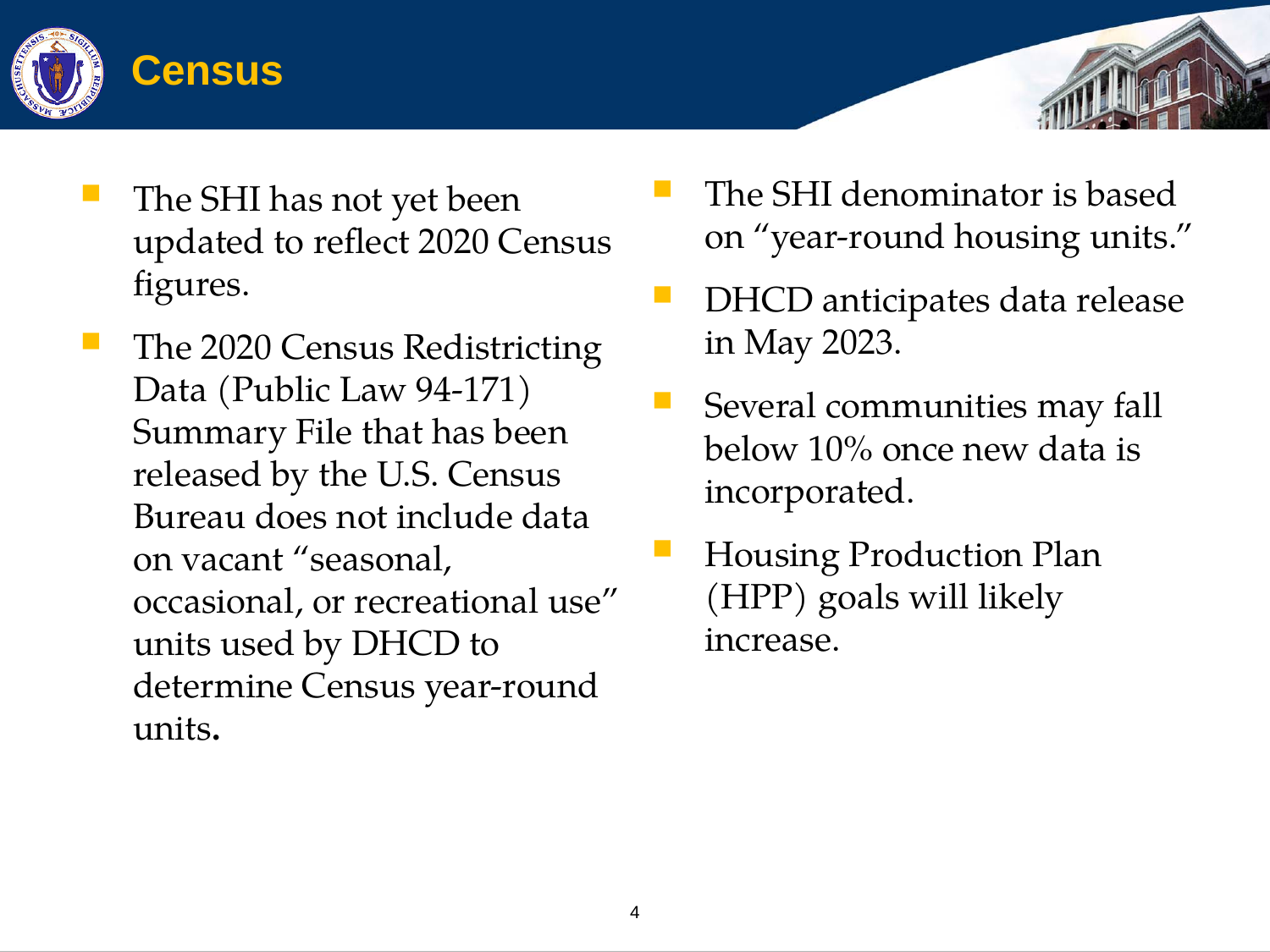

# Census
The SHI denominator is based on “year-round housing units.”
DHCD anticipates data release in May 2023.
Several communities may fall below 10% once new data is incorporated.
Housing Production Plan (HPP) goals will likely increase.
The SHI has not yet been updated to reflect 2020 Census figures.
The 2020 Census Redistricting Data (Public Law 94-171) Summary File that has been released by the U.S. Census Bureau does not include data on vacant “seasonal, occasional, or recreational use” units used by DHCD to determine Census year-round units.